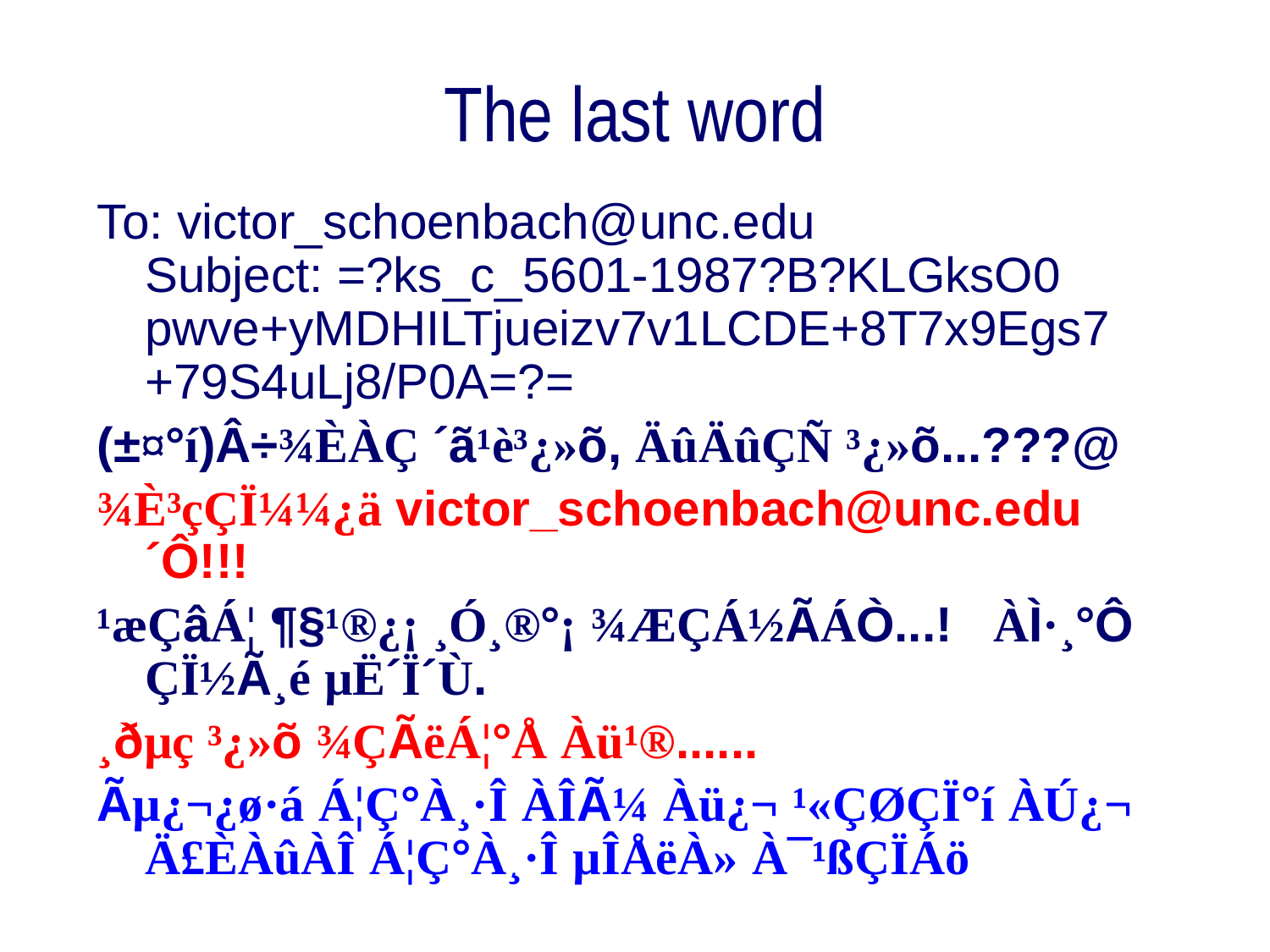

# The last word
To: victor_schoenbach@unc.edu
Subject: =?ks_c_5601-1987?B?KLGksO0
pwve+yMDHILTjueizv7v1LCDE+8T7x9Egs7
+79S4uLj8/P0A=?=
(±¤°í)Â÷¾ÈÀÇ ´ã¹è³¿»õ, ÄûÄûÇÑ ³¿»õ...???@
¾È³çÇÏ¼¼¿ä victor_schoenbach@unc.edu ´Ô!!!
¹æÇâÁ¦ ¶§¹®¿¡ ¸Ó¸®°¡ ¾ÆÇÁ½ÃÁÒ...!   ÀÌ·¸°Ô ÇÏ½Ã¸é µË´Ï´Ù.
¸ðµç ³¿»õ ¾ÇÃëÁ¦°Å Àü¹®......
Ãµ¿¬¿ø·á Á¦Ç°À¸·Î ÀÎÃ¼ Àü¿¬ ¹«ÇØÇÏ°í ÀÚ¿¬ Ä£È­ÀûÀÎ Á¦Ç°À¸·Î µÎÅëÀ» À¯¹ßÇÏÁö